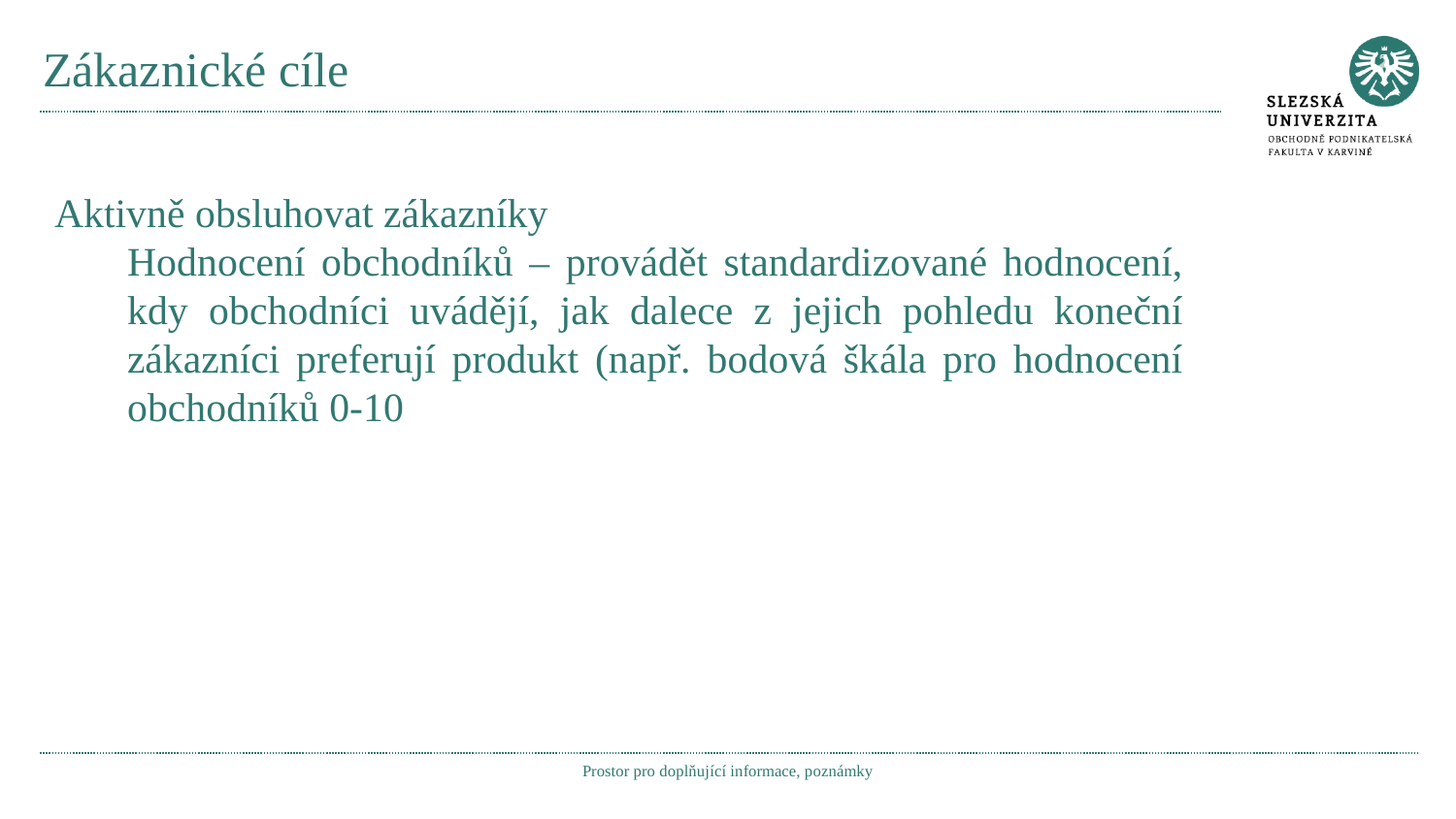

# Zákaznické cíle
Aktivně obsluhovat zákazníky
Hodnocení obchodníků – provádět standardizované hodnocení, kdy obchodníci uvádějí, jak dalece z jejich pohledu koneční zákazníci preferují produkt (např. bodová škála pro hodnocení obchodníků 0-10

Prostor pro doplňující informace, poznámky